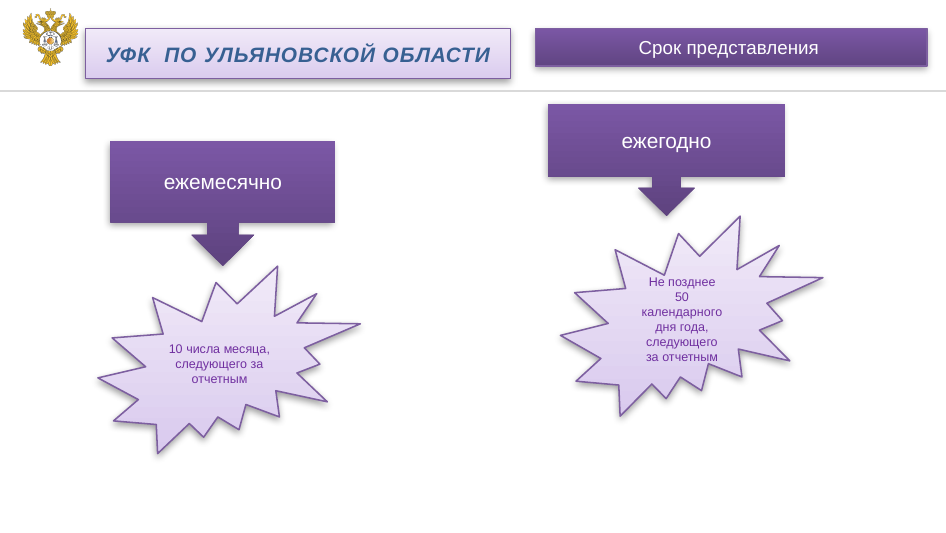

Срок представления

Уфк  по ульяновской области

ежегодно
ежемесячно
Не позднее 50 календарного дня года, следующего за отчетным
10 числа месяца, следующего за отчетным